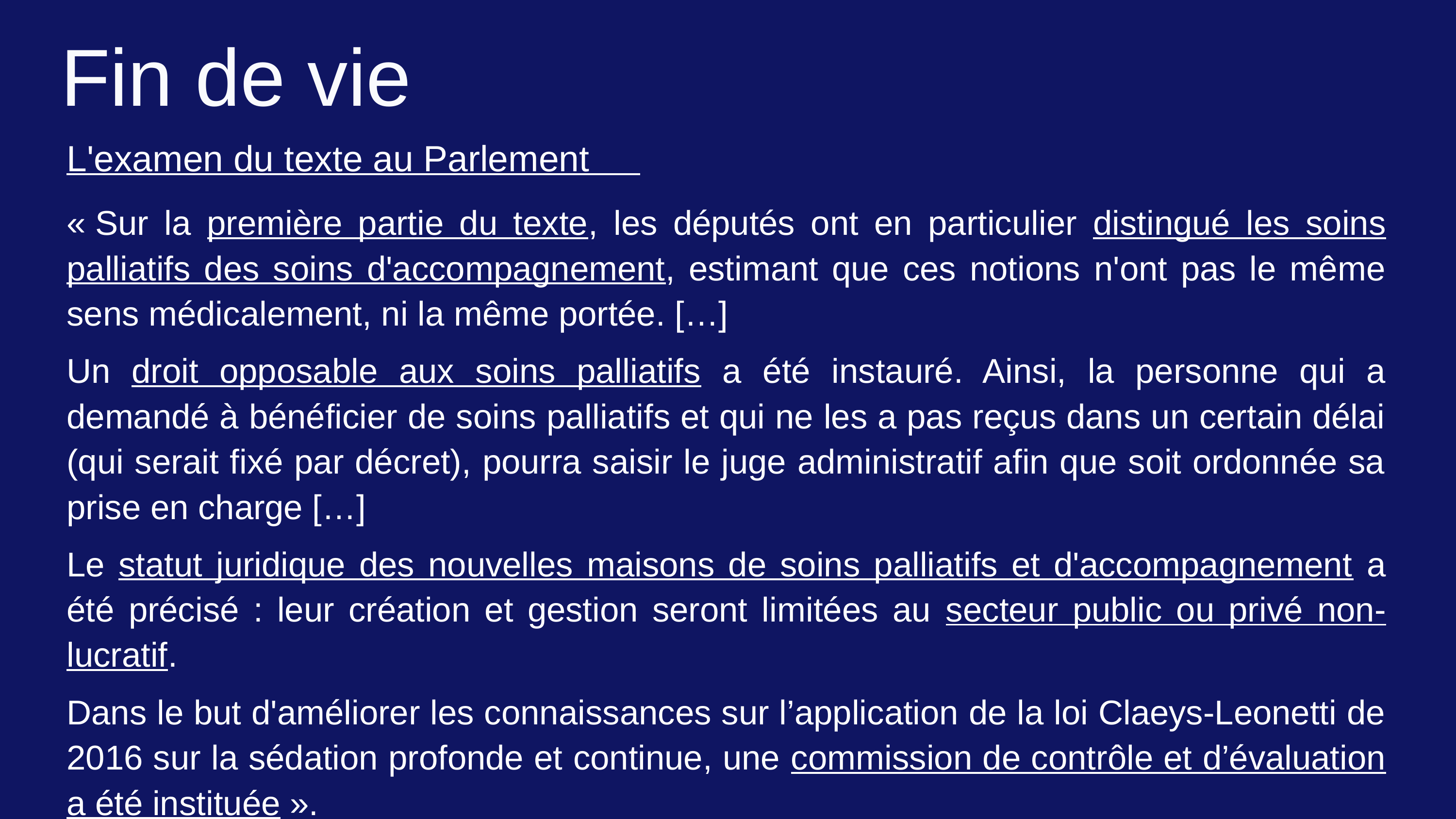

Fin de vie
L'examen du texte au Parlement
« Sur la première partie du texte, les députés ont en particulier distingué les soins palliatifs des soins d'accompagnement, estimant que ces notions n'ont pas le même sens médicalement, ni la même portée. […]
Un droit opposable aux soins palliatifs a été instauré. Ainsi, la personne qui a demandé à bénéficier de soins palliatifs et qui ne les a pas reçus dans un certain délai (qui serait fixé par décret), pourra saisir le juge administratif afin que soit ordonnée sa prise en charge […]
Le statut juridique des nouvelles maisons de soins palliatifs et d'accompagnement a été précisé : leur création et gestion seront limitées au secteur public ou privé non-lucratif.
Dans le but d'améliorer les connaissances sur l’application de la loi Claeys-Leonetti de 2016 sur la sédation profonde et continue, une commission de contrôle et d’évaluation a été instituée ».
Vie publique